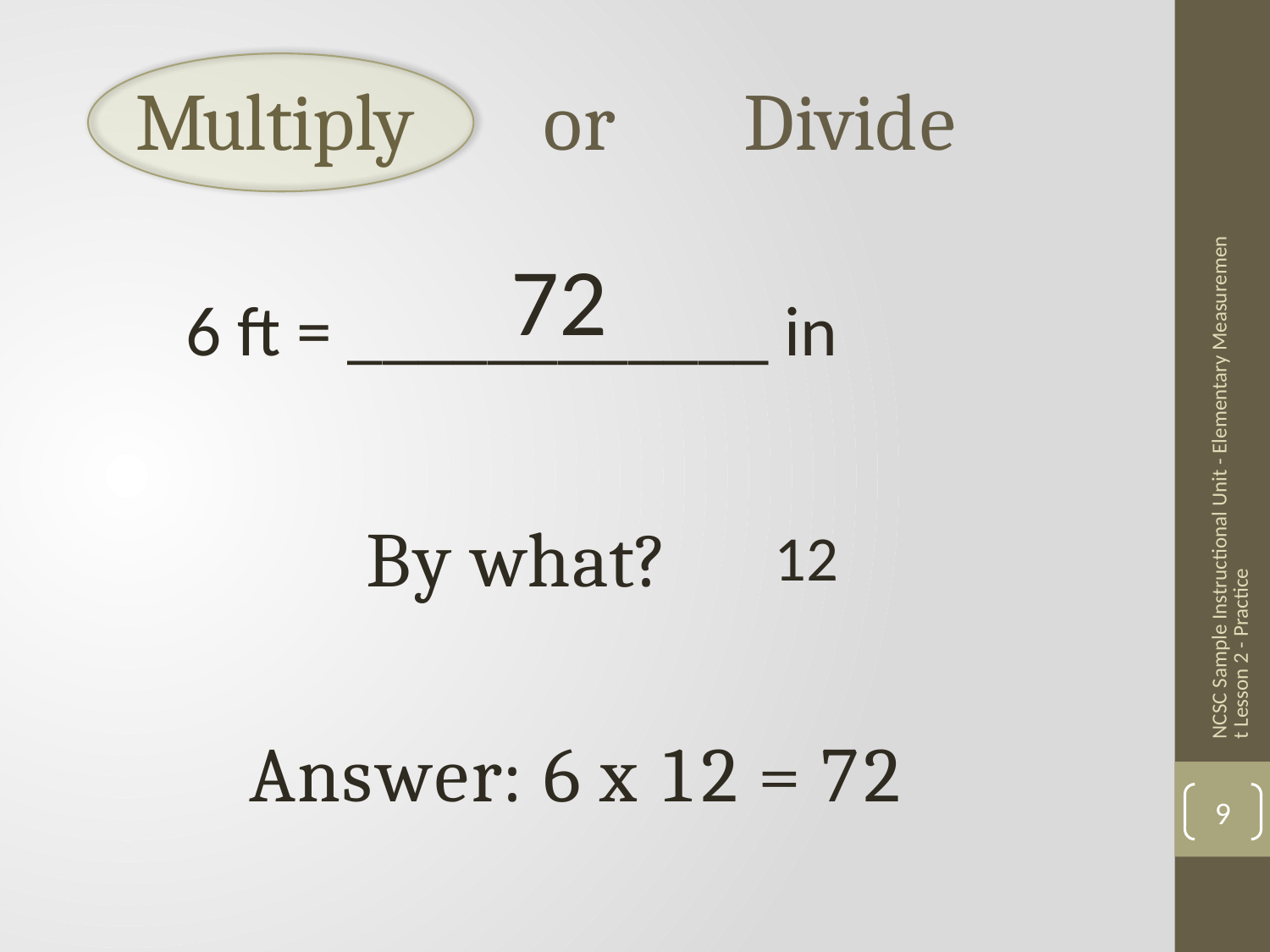

# Multiply        or        Divide

72
6 ft = ____________ in
NCSC Sample Instructional Unit - Elementary Measurement Lesson 2 - Practice
By what?
12
Answer: 6 x 12 = 72
9